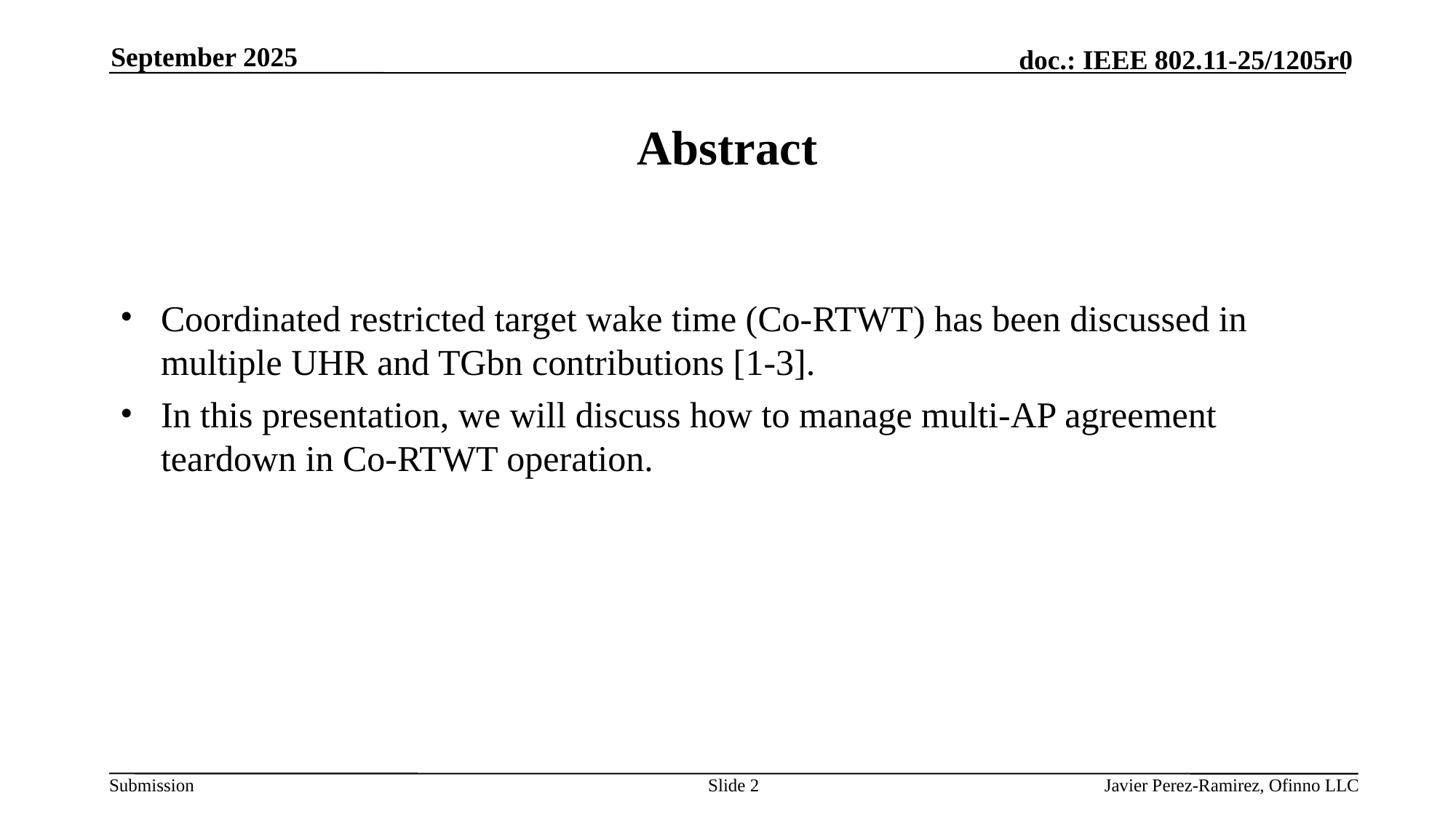

September 2025
# Abstract

Coordinated restricted target wake time (Co-RTWT) has been discussed in multiple UHR and TGbn contributions [1-3].
In this presentation, we will discuss how to manage multi-AP agreement teardown in Co-RTWT operation.
Slide 2
Javier Perez-Ramirez, Ofinno LLC